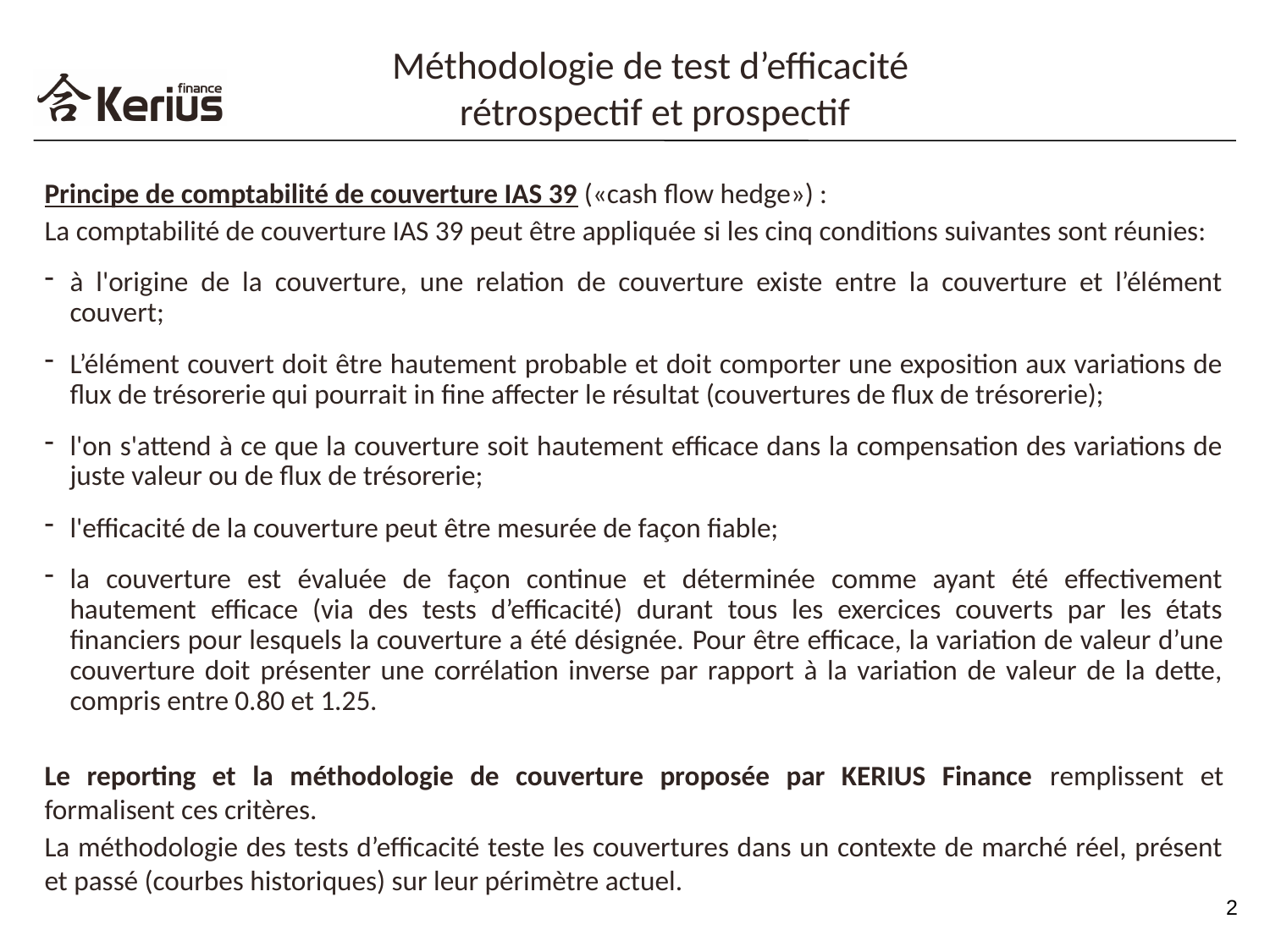

Méthodologie de test d’efficacité
rétrospectif et prospectif
Principe de comptabilité de couverture IAS 39 («cash flow hedge») :
La comptabilité de couverture IAS 39 peut être appliquée si les cinq conditions suivantes sont réunies:
à l'origine de la couverture, une relation de couverture existe entre la couverture et l’élément couvert;
L’élément couvert doit être hautement probable et doit comporter une exposition aux variations de flux de trésorerie qui pourrait in fine affecter le résultat (couvertures de flux de trésorerie);
l'on s'attend à ce que la couverture soit hautement efficace dans la compensation des variations de juste valeur ou de flux de trésorerie;
l'efficacité de la couverture peut être mesurée de façon fiable;
la couverture est évaluée de façon continue et déterminée comme ayant été effectivement hautement efficace (via des tests d’efficacité) durant tous les exercices couverts par les états financiers pour lesquels la couverture a été désignée. Pour être efficace, la variation de valeur d’une couverture doit présenter une corrélation inverse par rapport à la variation de valeur de la dette, compris entre 0.80 et 1.25.

Le reporting et la méthodologie de couverture proposée par KERIUS Finance remplissent et formalisent ces critères.
La méthodologie des tests d’efficacité teste les couvertures dans un contexte de marché réel, présent et passé (courbes historiques) sur leur périmètre actuel.